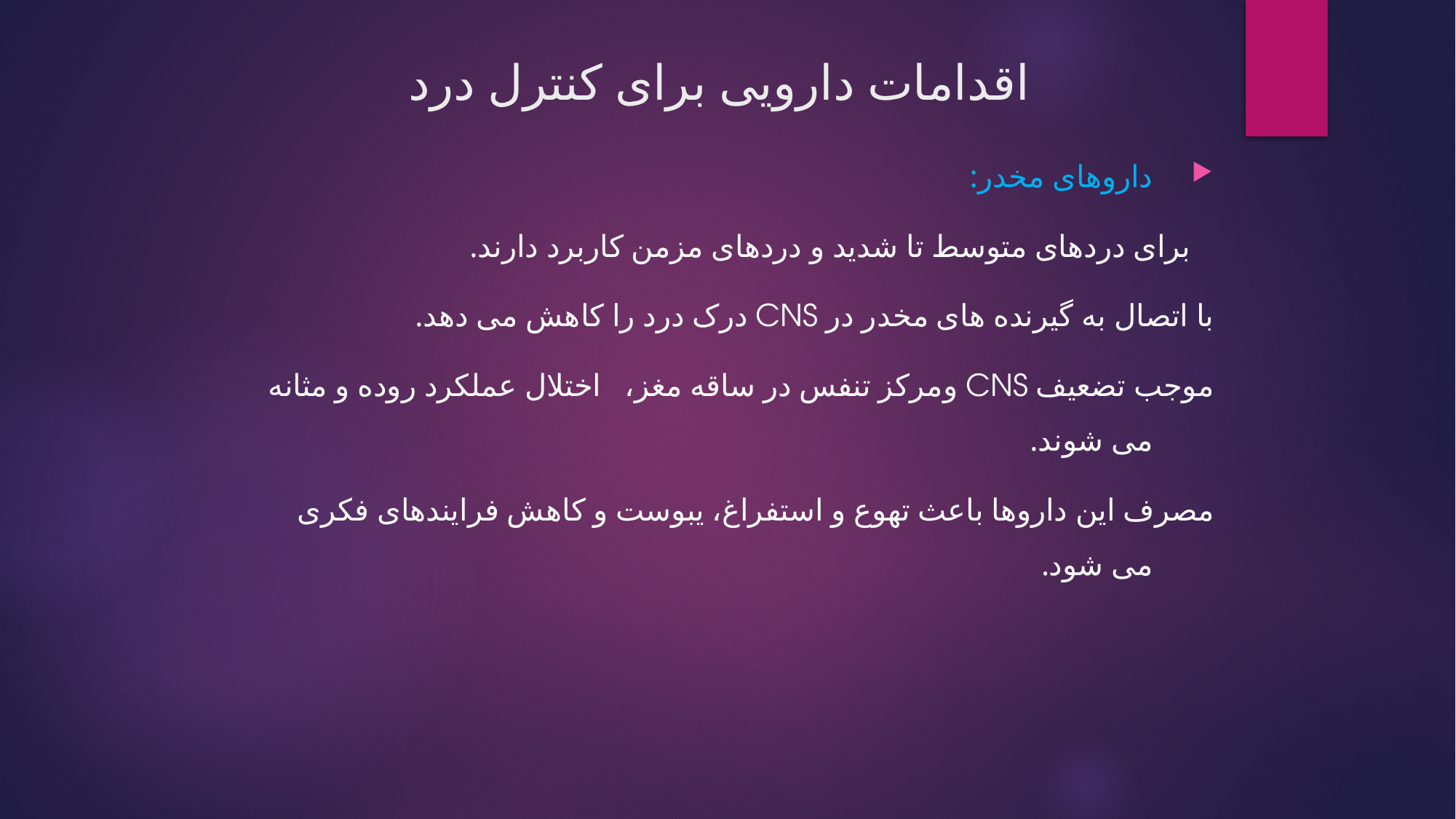

# اقدامات دارویی برای کنترل درد
داروهای مخدر:
   برای دردهای متوسط تا شدید و دردهای مزمن کاربرد دارند.
با اتصال به گیرنده های مخدر در CNS درک درد را کاهش می دهد.
موجب تضعیف CNS ومرکز تنفس در ساقه مغز،   اختلال عملکرد روده و مثانه می شوند.
مصرف این داروها باعث تهوع و استفراغ، یبوست و کاهش فرایندهای فکری می شود.